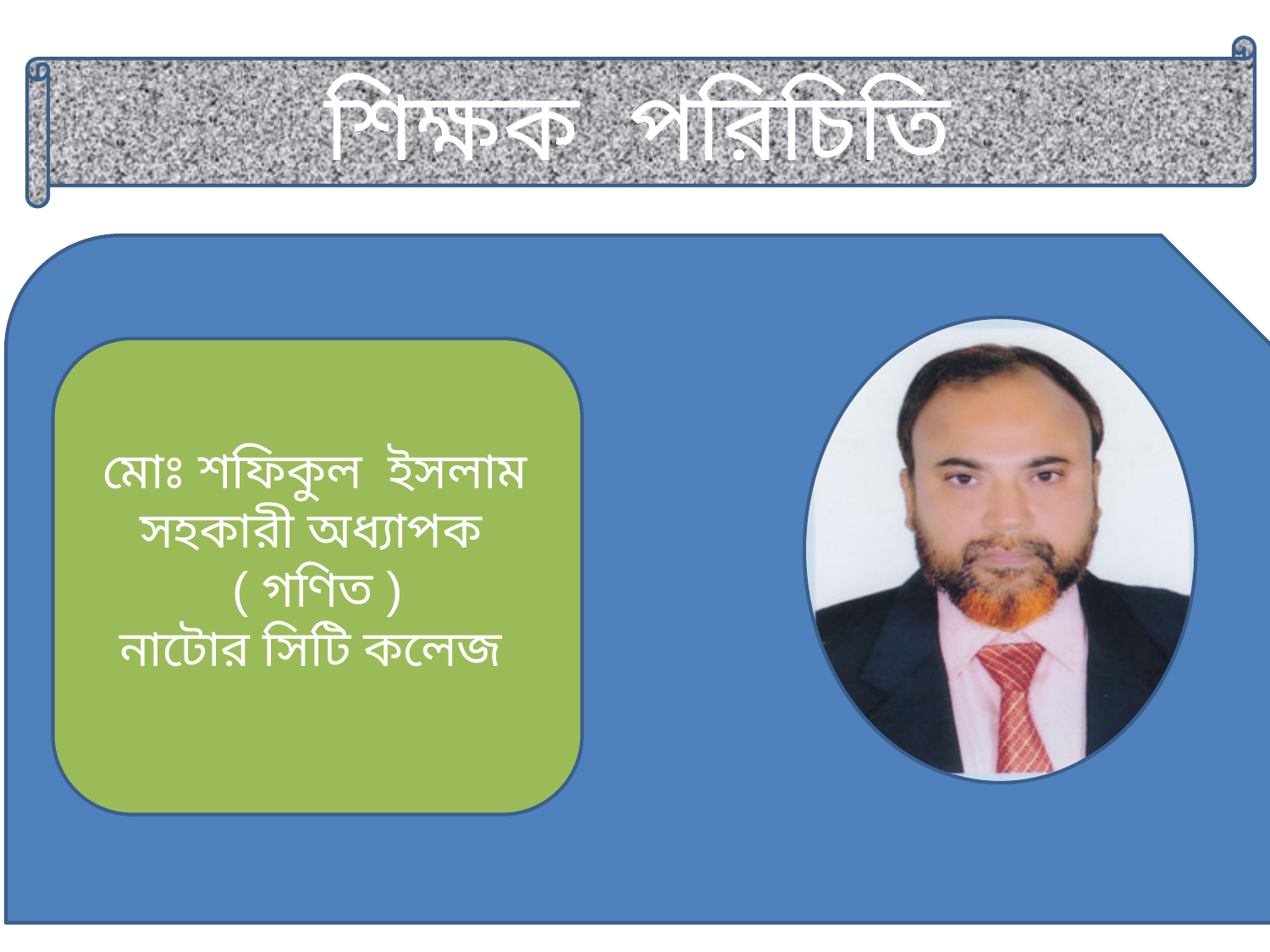

শিক্ষক  পরিচিতি

 মোঃ শফিকুল  ইসলাম
সহকারী অধ্যাপক  ( গণিত )
নাটোর সিটি কলেজ